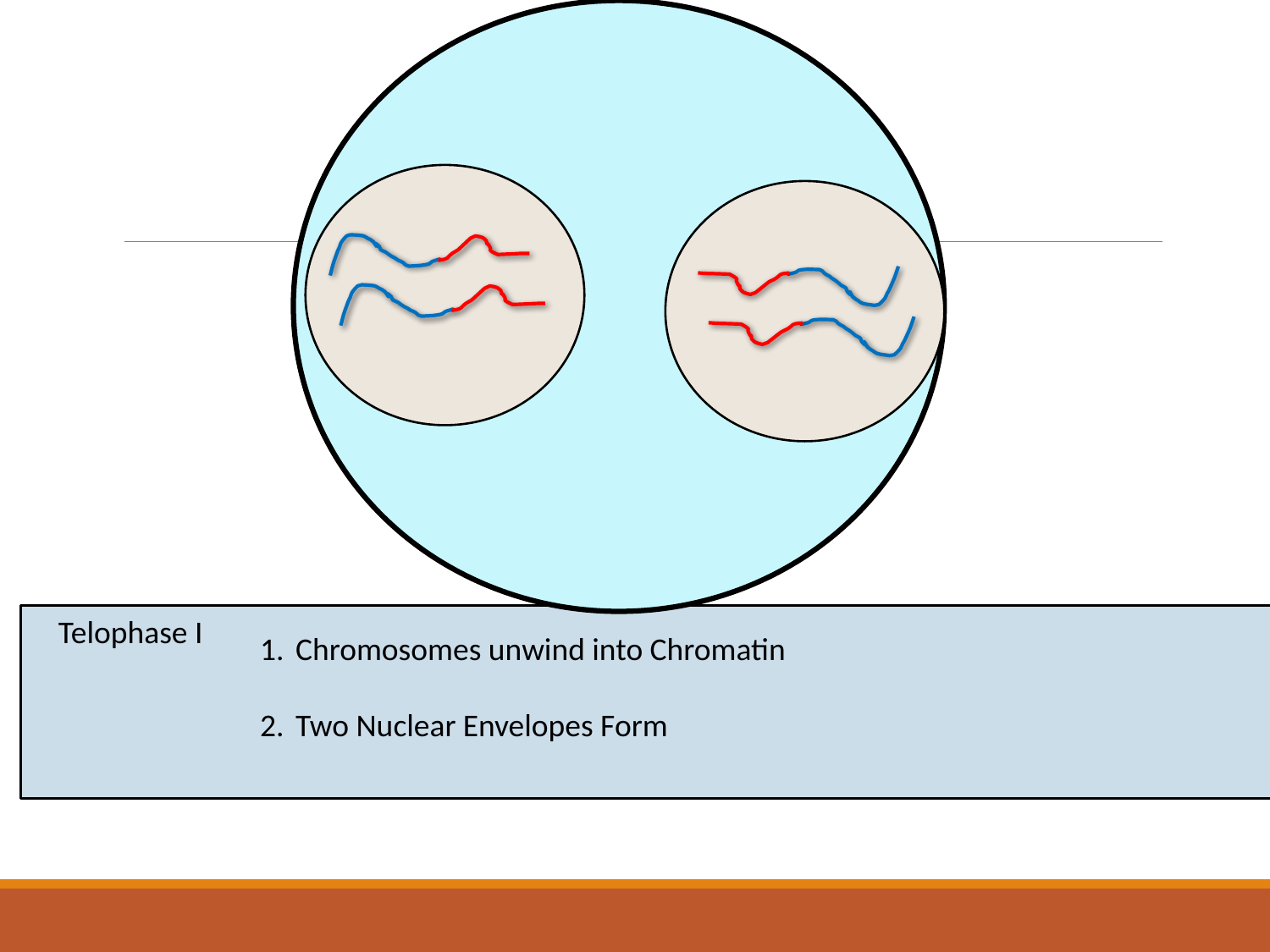

Telophase I
Chromosomes unwind into Chromatin
Two Nuclear Envelopes Form